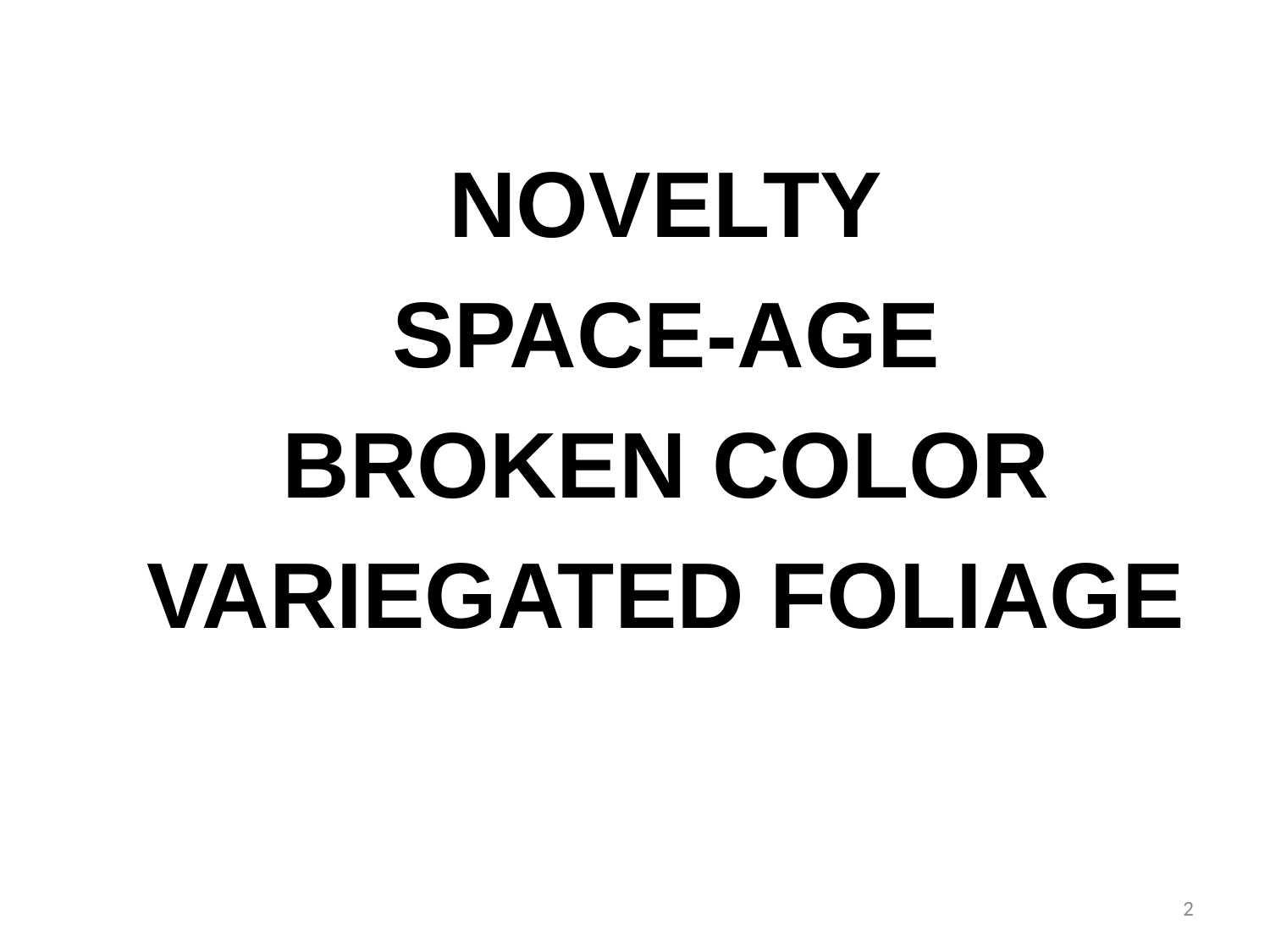

NOVELTY
SPACE-AGE
BROKEN COLOR
VARIEGATED FOLIAGE
2